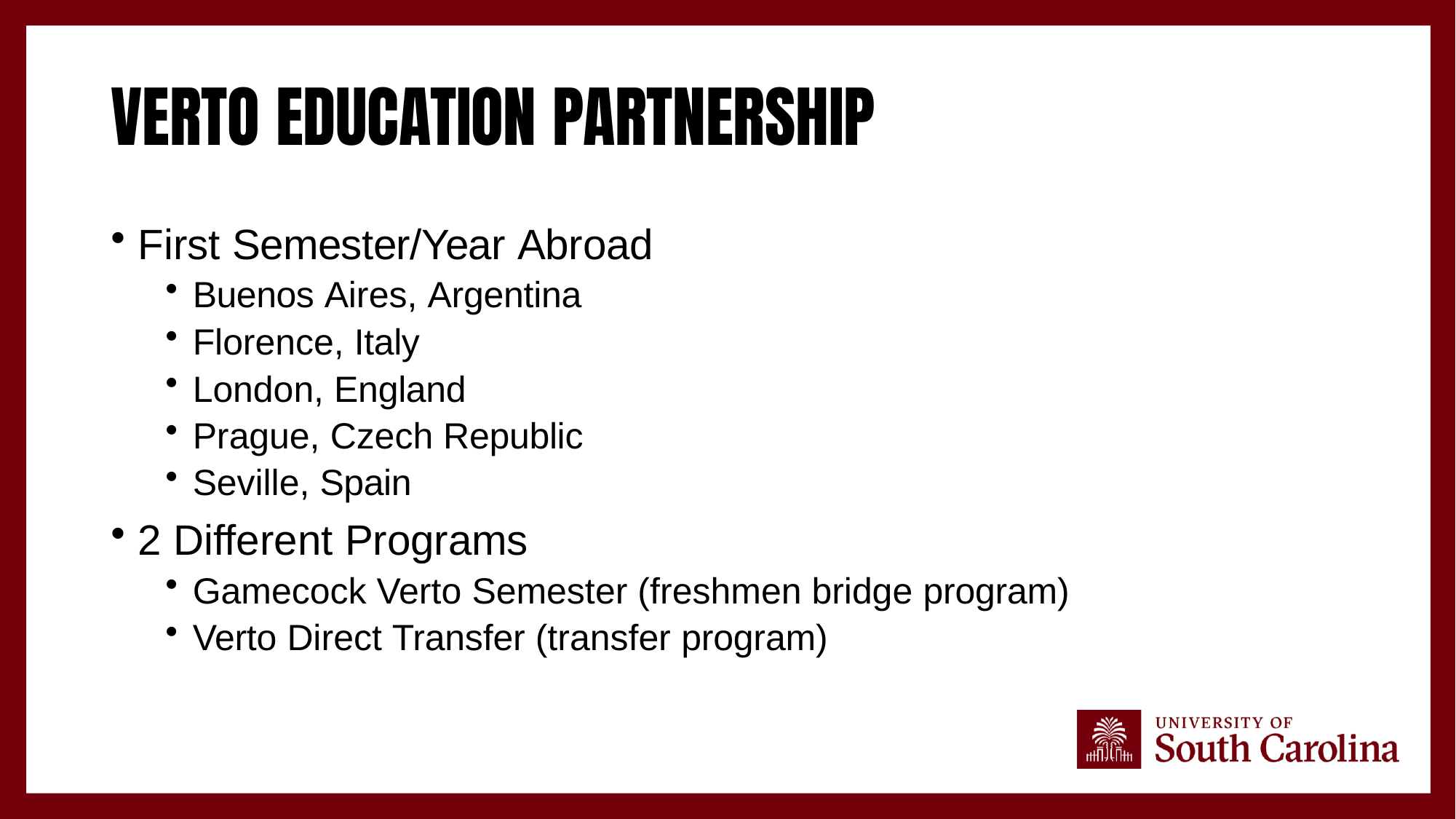

# VERTO EDUCATION PARTNERSHIP
First Semester/Year Abroad
Buenos Aires, Argentina
Florence, Italy
London, England
Prague, Czech Republic
Seville, Spain
2 Different Programs
Gamecock Verto Semester (freshmen bridge program)
Verto Direct Transfer (transfer program)